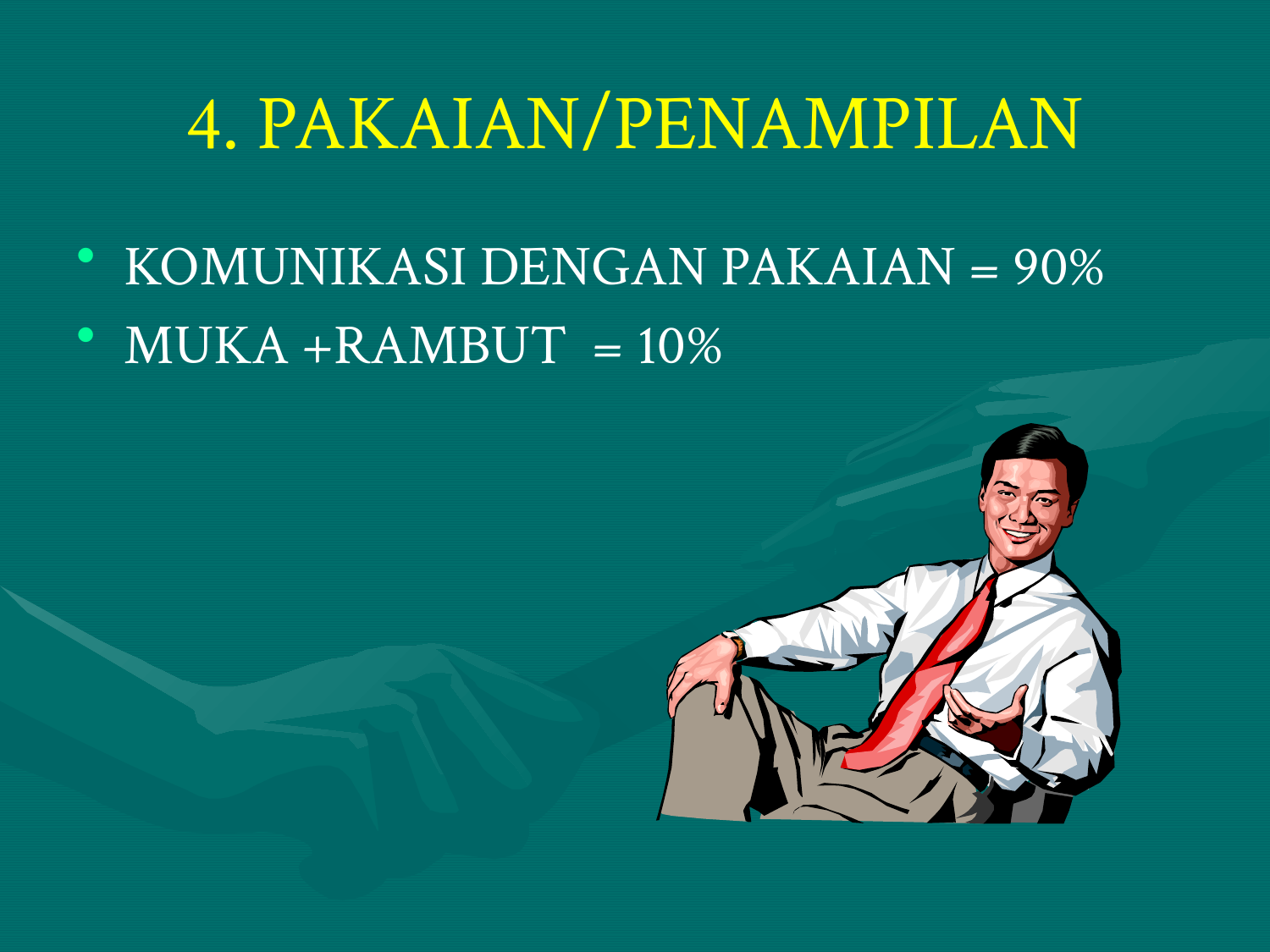

# 4. PAKAIAN/PENAMPILAN
KOMUNIKASI DENGAN PAKAIAN = 90%
MUKA +RAMBUT  = 10%